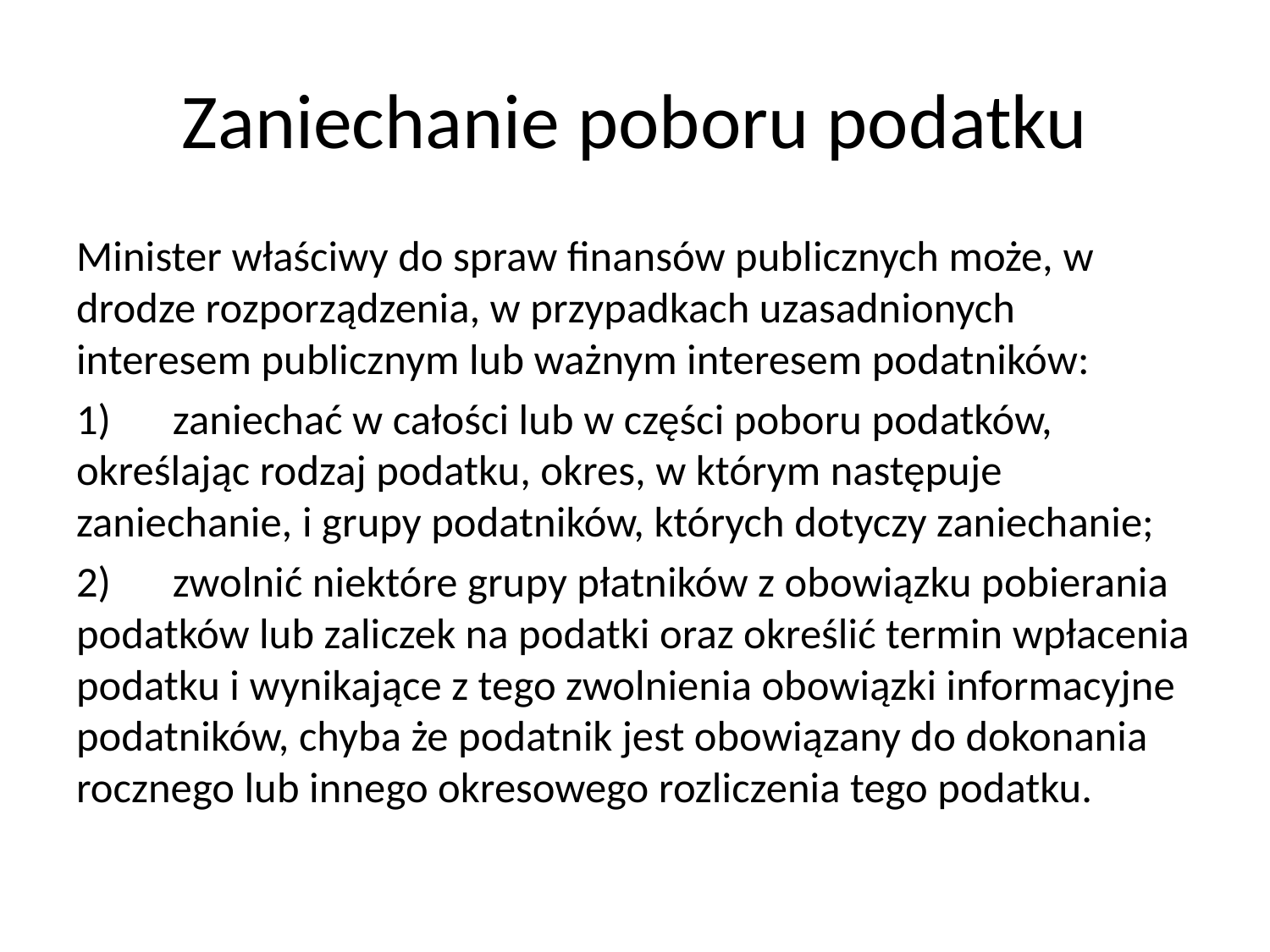

# Zaniechanie poboru podatku
Minister właściwy do spraw finansów publicznych może, w drodze rozporządzenia, w przypadkach uzasadnionych interesem publicznym lub ważnym interesem podatników:
1)	zaniechać w całości lub w części poboru podatków, określając rodzaj podatku, okres, w którym następuje zaniechanie, i grupy podatników, których dotyczy zaniechanie;
2)	zwolnić niektóre grupy płatników z obowiązku pobierania podatków lub zaliczek na podatki oraz określić termin wpłacenia podatku i wynikające z tego zwolnienia obowiązki informacyjne podatników, chyba że podatnik jest obowiązany do dokonania rocznego lub innego okresowego rozliczenia tego podatku.